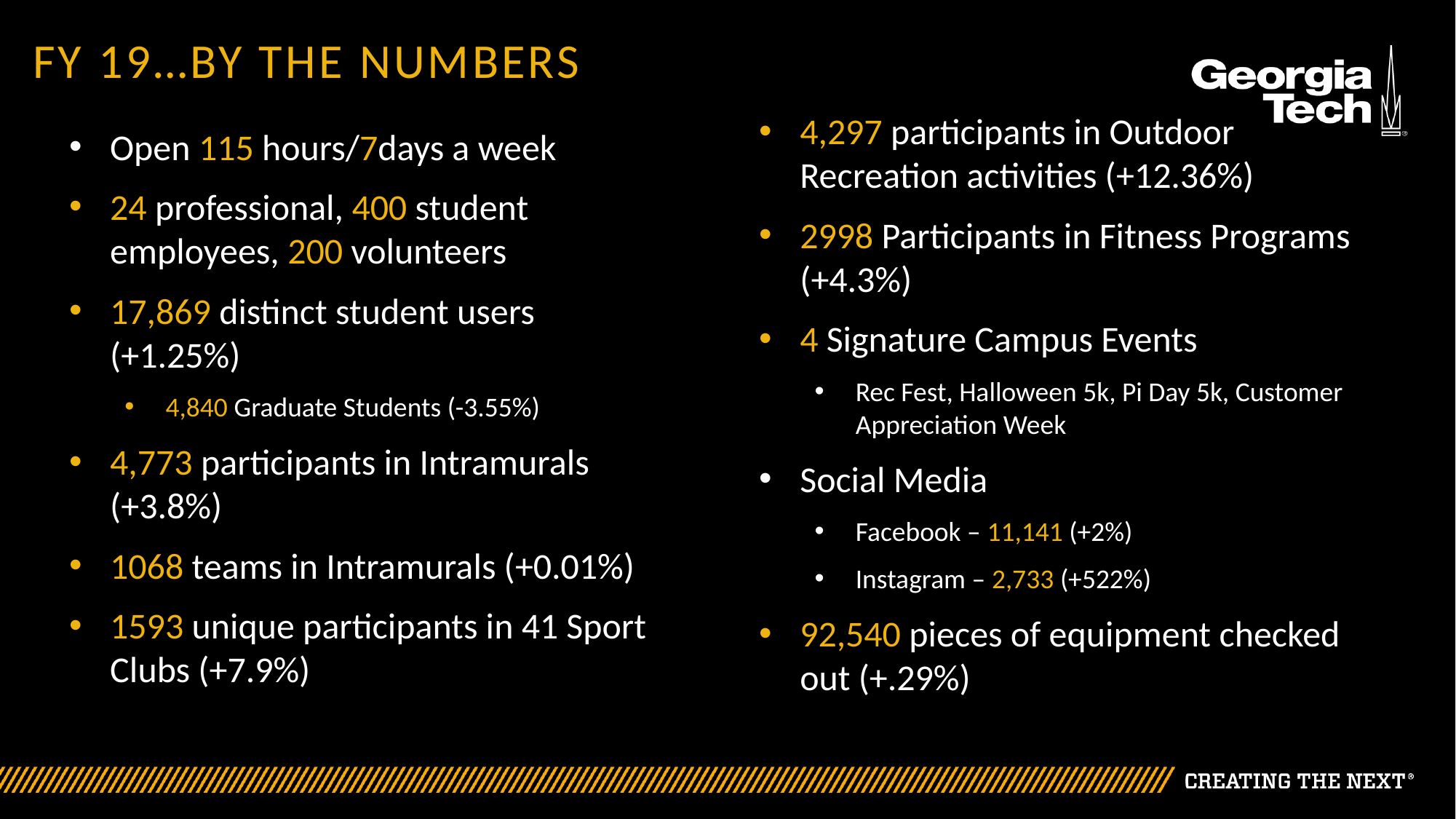

# FY 19…By the numbers
4,297 participants in Outdoor Recreation activities (+12.36%)
2998 Participants in Fitness Programs (+4.3%)
4 Signature Campus Events
Rec Fest, Halloween 5k, Pi Day 5k, Customer Appreciation Week
Social Media
Facebook – 11,141 (+2%)
Instagram – 2,733 (+522%)
92,540 pieces of equipment checked out (+.29%)

Open 115 hours/7days a week
24 professional, 400 student employees, 200 volunteers
17,869 distinct student users (+1.25%)
4,840 Graduate Students (-3.55%)
4,773 participants in Intramurals (+3.8%)
1068 teams in Intramurals (+0.01%)
1593 unique participants in 41 Sport Clubs (+7.9%)